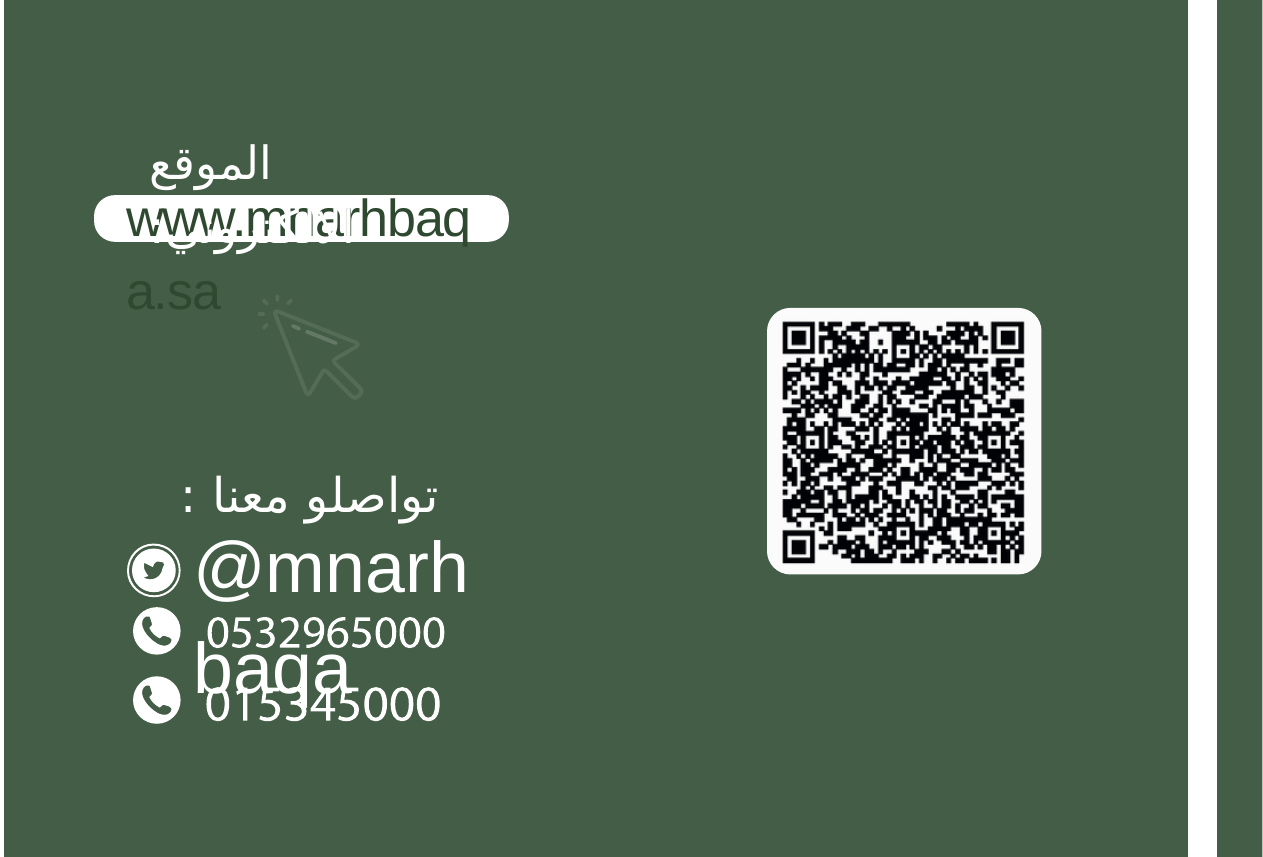

اﻟﻤﻮﻗﻊ اﻻﻟﻜﺘﺮوﻧﻲ:
www.mnarhbaqa.sa

تواصلو معنا :
@mnarhbaqa